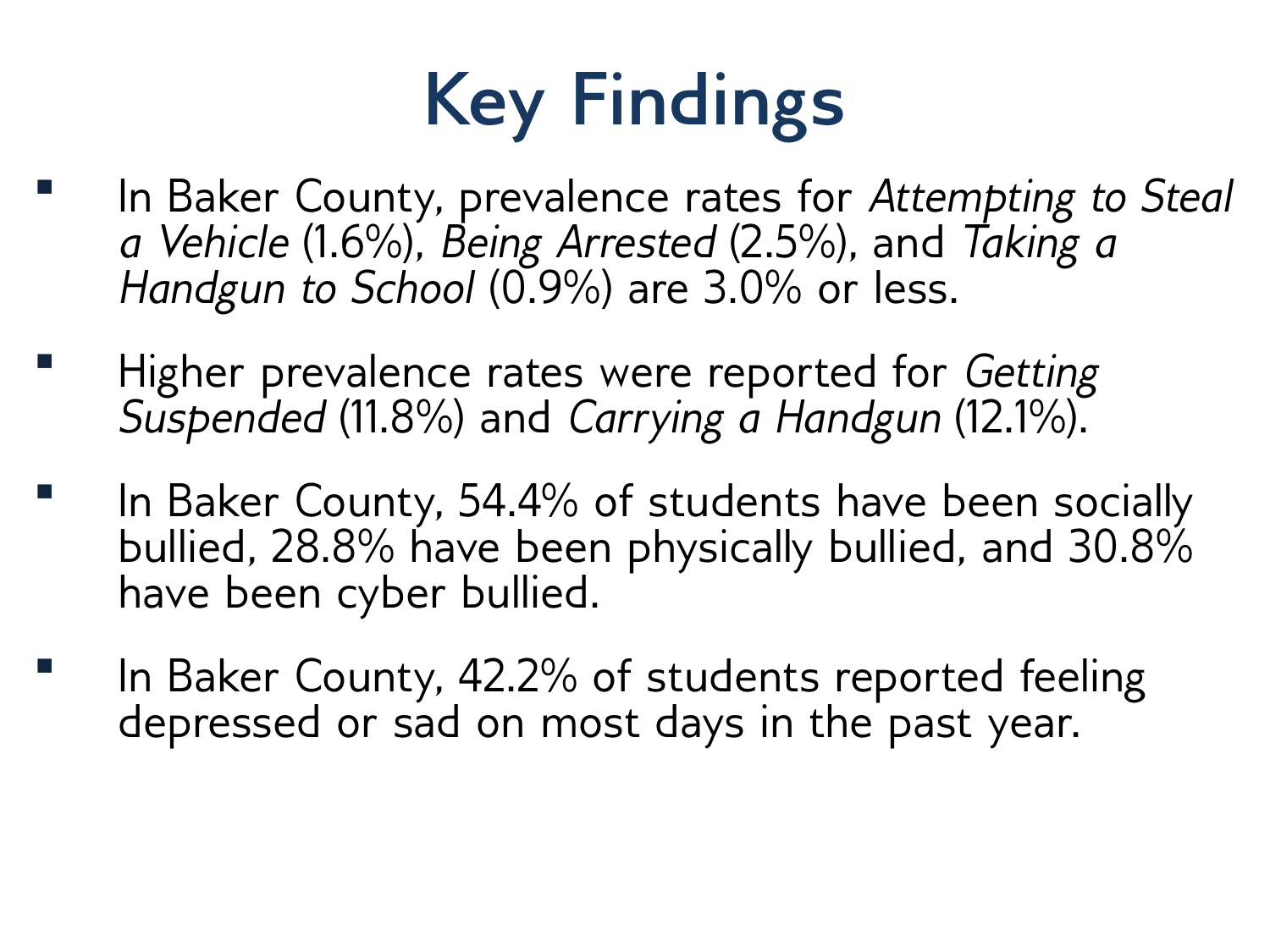

Key Findings
In Baker County, prevalence rates for Attempting to Steal a Vehicle (1.6%), Being Arrested (2.5%), and Taking a Handgun to School (0.9%) are 3.0% or less.
Higher prevalence rates were reported for Getting Suspended (11.8%) and Carrying a Handgun (12.1%).
In Baker County, 54.4% of students have been socially bullied, 28.8% have been physically bullied, and 30.8% have been cyber bullied.
In Baker County, 42.2% of students reported feeling depressed or sad on most days in the past year.